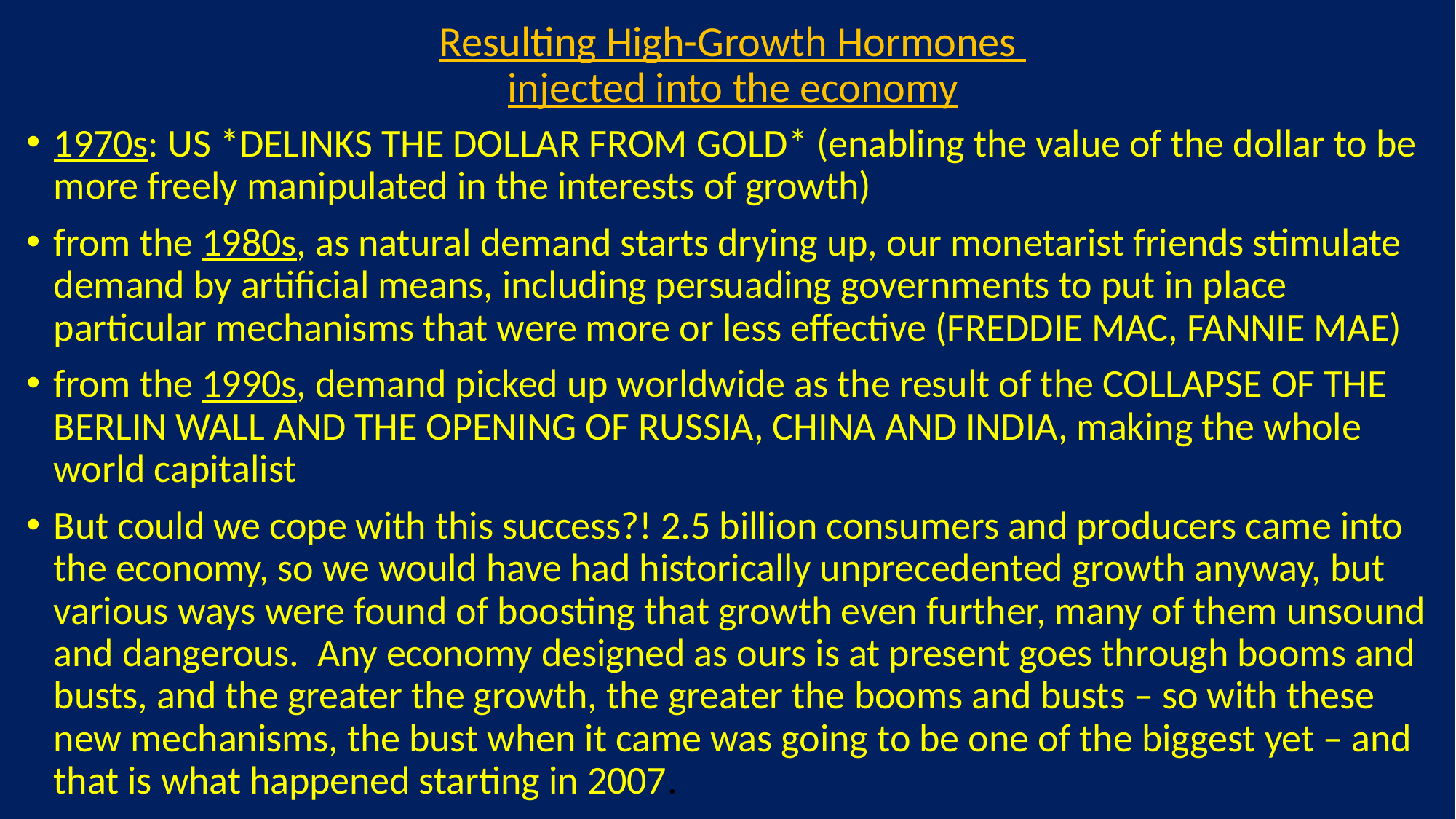

# Resulting High-Growth Hormones injected into the economy
1970s: US *DELINKS THE DOLLAR FROM GOLD* (enabling the value of the dollar to be more freely manipulated in the interests of growth)
from the 1980s, as natural demand starts drying up, our monetarist friends stimulate demand by artificial means, including persuading governments to put in place particular mechanisms that were more or less effective (FREDDIE MAC, FANNIE MAE)
from the 1990s, demand picked up worldwide as the result of the COLLAPSE OF THE BERLIN WALL AND THE OPENING OF RUSSIA, CHINA AND INDIA, making the whole world capitalist
But could we cope with this success?! 2.5 billion consumers and producers came into the economy, so we would have had historically unprecedented growth anyway, but various ways were found of boosting that growth even further, many of them unsound and dangerous.  Any economy designed as ours is at present goes through booms and busts, and the greater the growth, the greater the booms and busts – so with these new mechanisms, the bust when it came was going to be one of the biggest yet – and that is what happened starting in 2007.